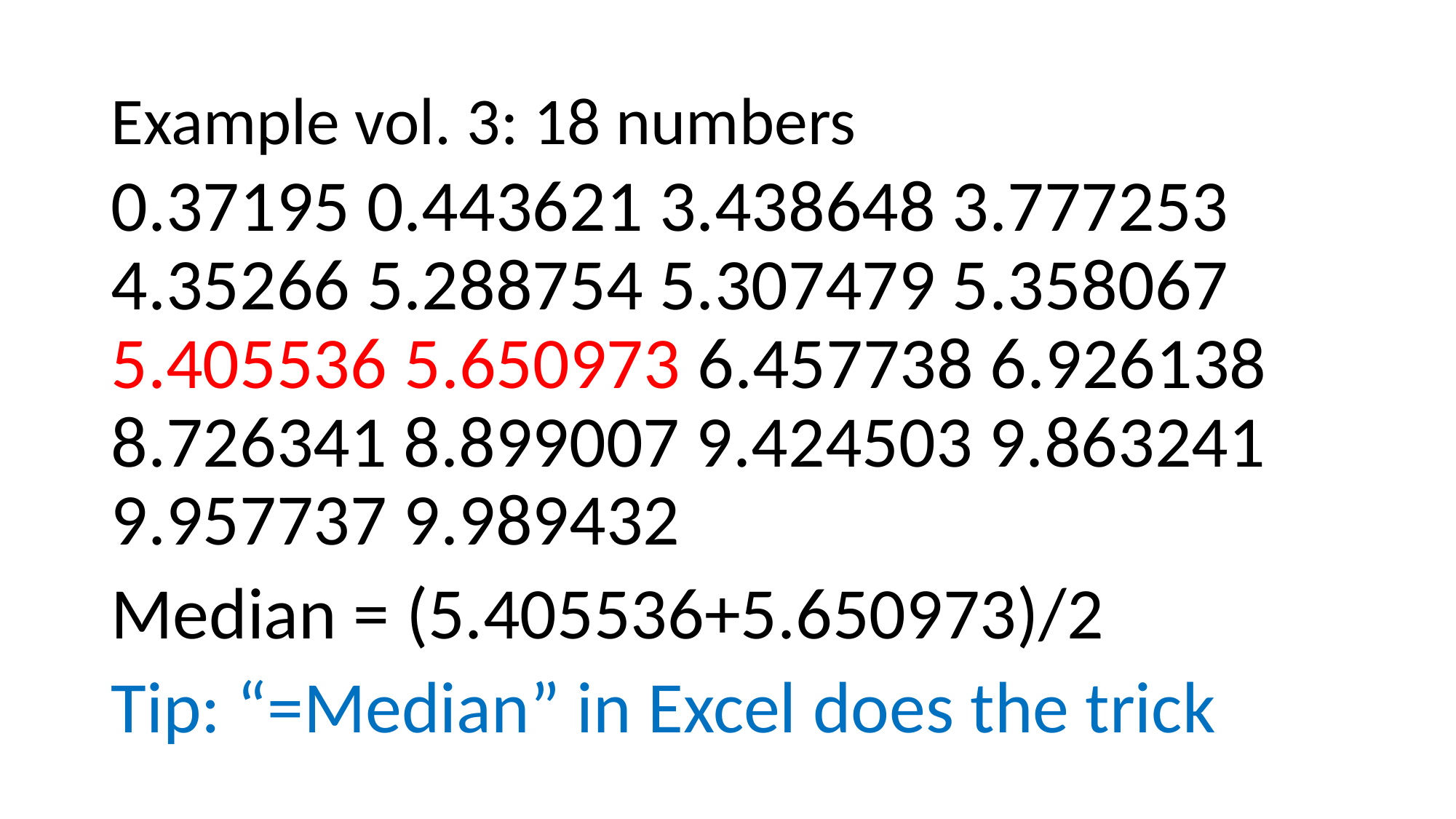

# Example vol. 3: 18 numbers
0.37195 0.443621 3.438648 3.777253 4.35266 5.288754 5.307479 5.358067 5.405536 5.650973 6.457738 6.926138 8.726341 8.899007 9.424503 9.863241 9.957737 9.989432
Median = (5.405536+5.650973)/2
Tip: “=Median” in Excel does the trick